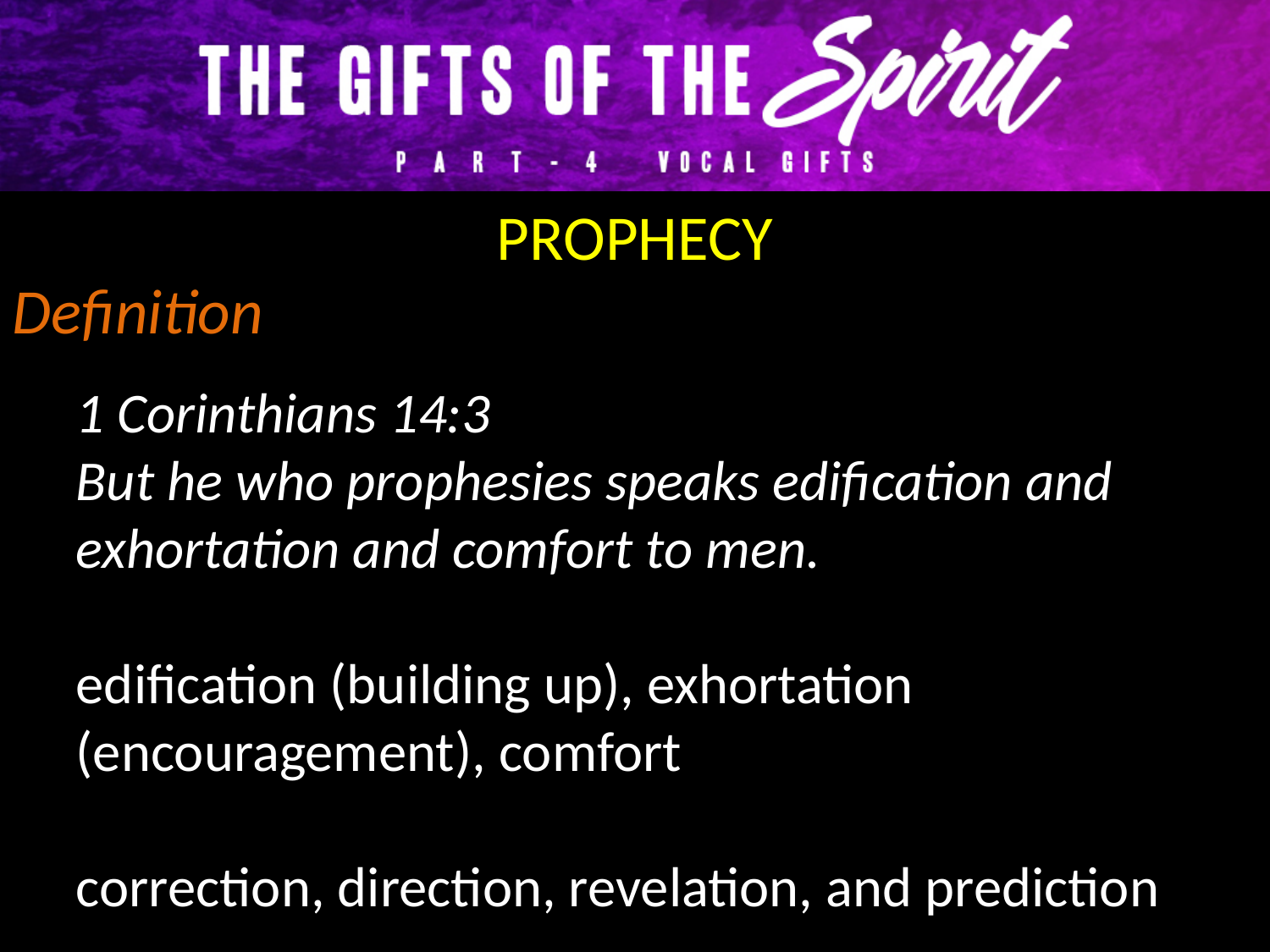

PROPHECY
Definition
1 Corinthians 14:3
But he who prophesies speaks edification and exhortation and comfort to men.

edification (building up), exhortation (encouragement), comfort

correction, direction, revelation, and prediction